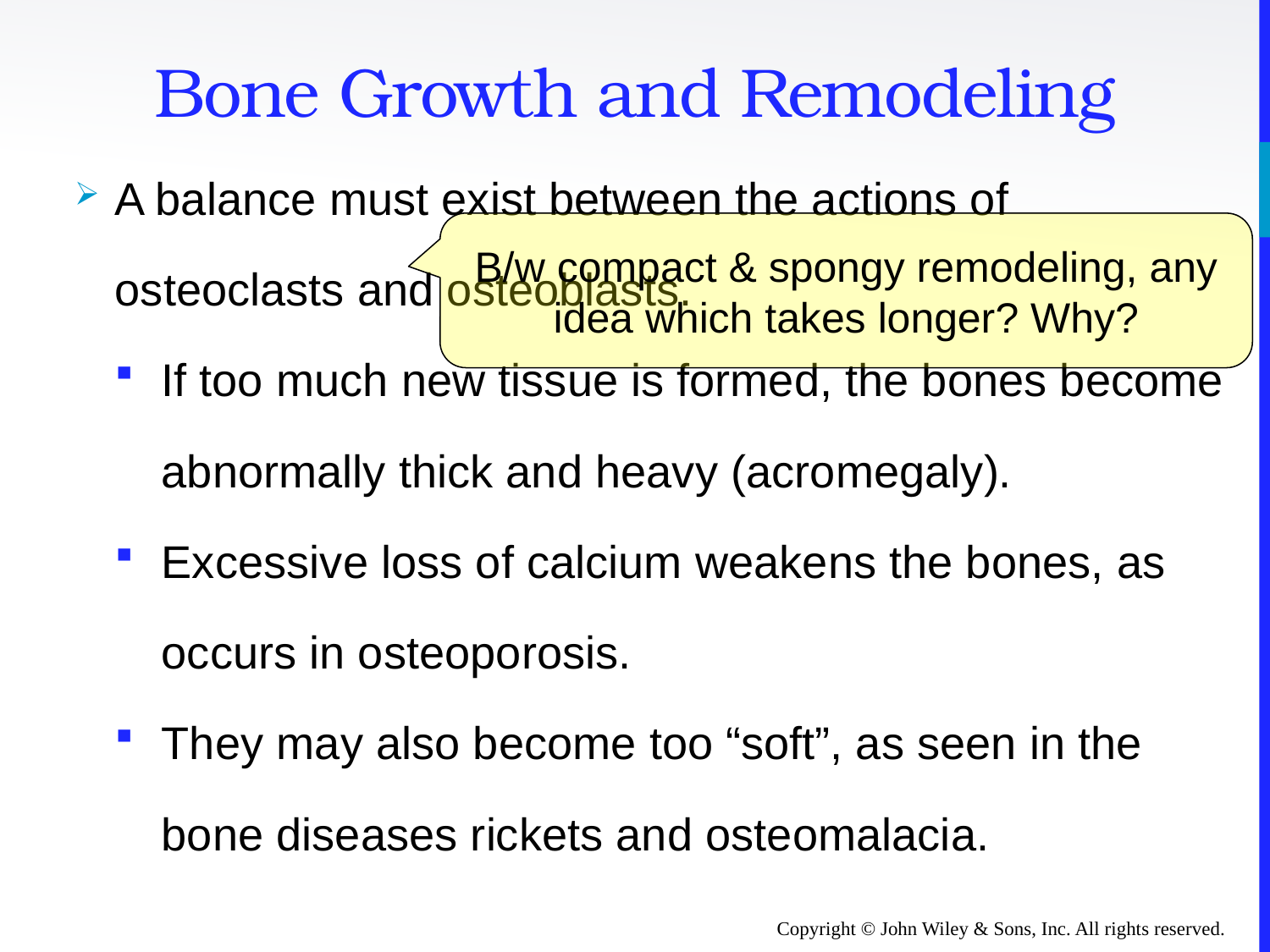

# Bone Growth and Remodeling
A balance must exist between the actions of osteoclasts and osteoblasts.
If too much new tissue is formed, the bones become abnormally thick and heavy (acromegaly).
Excessive loss of calcium weakens the bones, as occurs in osteoporosis.
They may also become too “soft”, as seen in the bone diseases rickets and osteomalacia.
B/w compact & spongy remodeling, any idea which takes longer? Why?